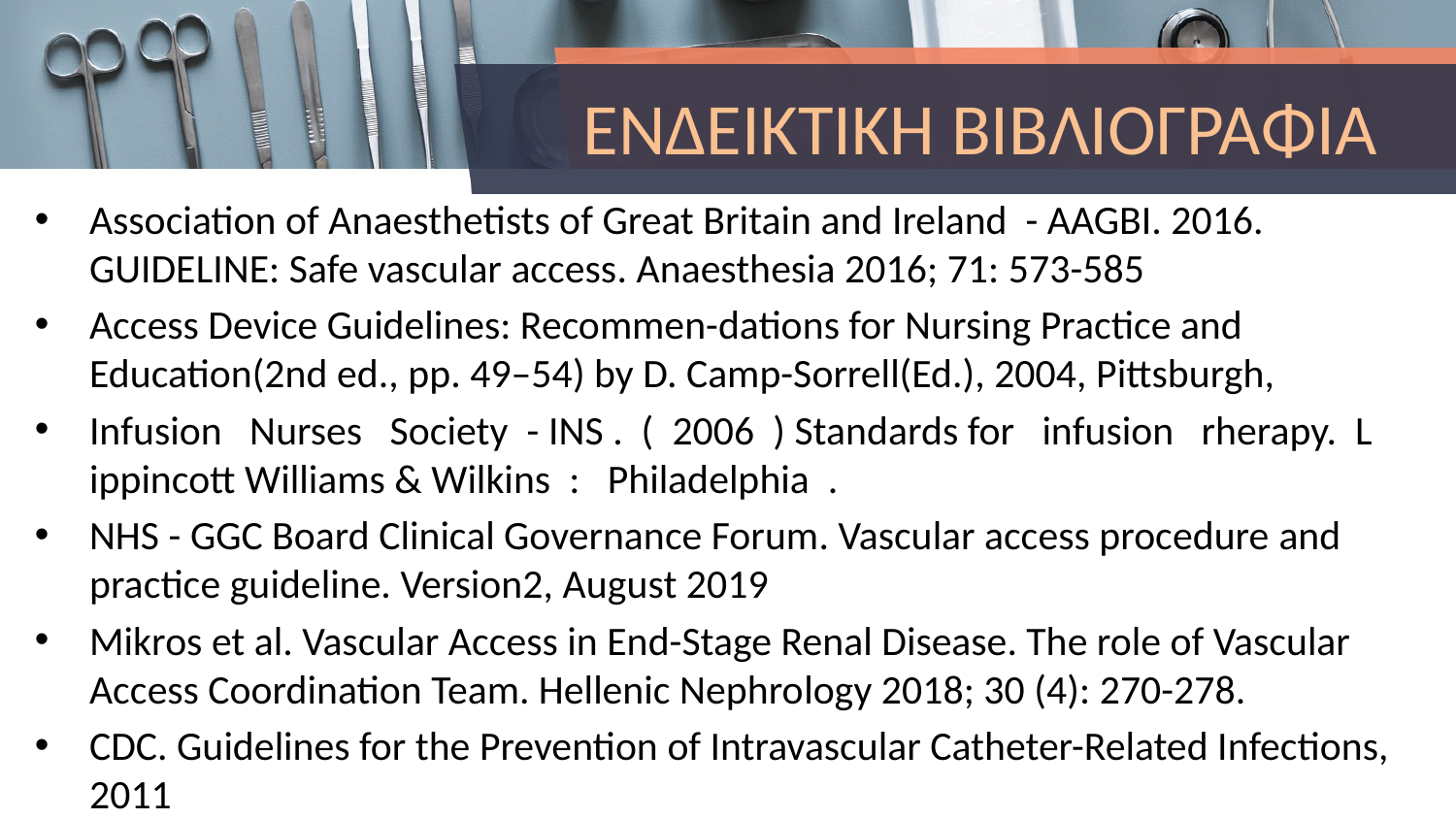

# ΕΝΔΕΙΚΤΙΚΗ ΒΙΒΛΙΟΓΡΑΦΙΑ
Association of Anaesthetists of Great Britain and Ireland  - AAGBI. 2016. GUIDELINE: Safe vascular access. Anaesthesia 2016; 71: 573-585
Access Device Guidelines: Recommen-dations for Nursing Practice and Education(2nd ed., pp. 49–54) by D. Camp-Sorrell(Ed.), 2004, Pittsburgh,
Infusion   Nurses   Society  - INS .  (  2006  ) Standards for   infusion   rherapy.  L ippincott Williams & Wilkins  :   Philadelphia  .
NHS - GGC Board Clinical Governance Forum. Vascular access procedure and practice guideline. Version2, August 2019
Mikros et al. Vascular Access in End-Stage Renal Disease. The role of Vascular Access Coordination Team. Hellenic Nephro­logy 2018; 30 (4): 270-278.
CDC. Guidelines for the Prevention of Intravascular Catheter-Related Infections, 2011